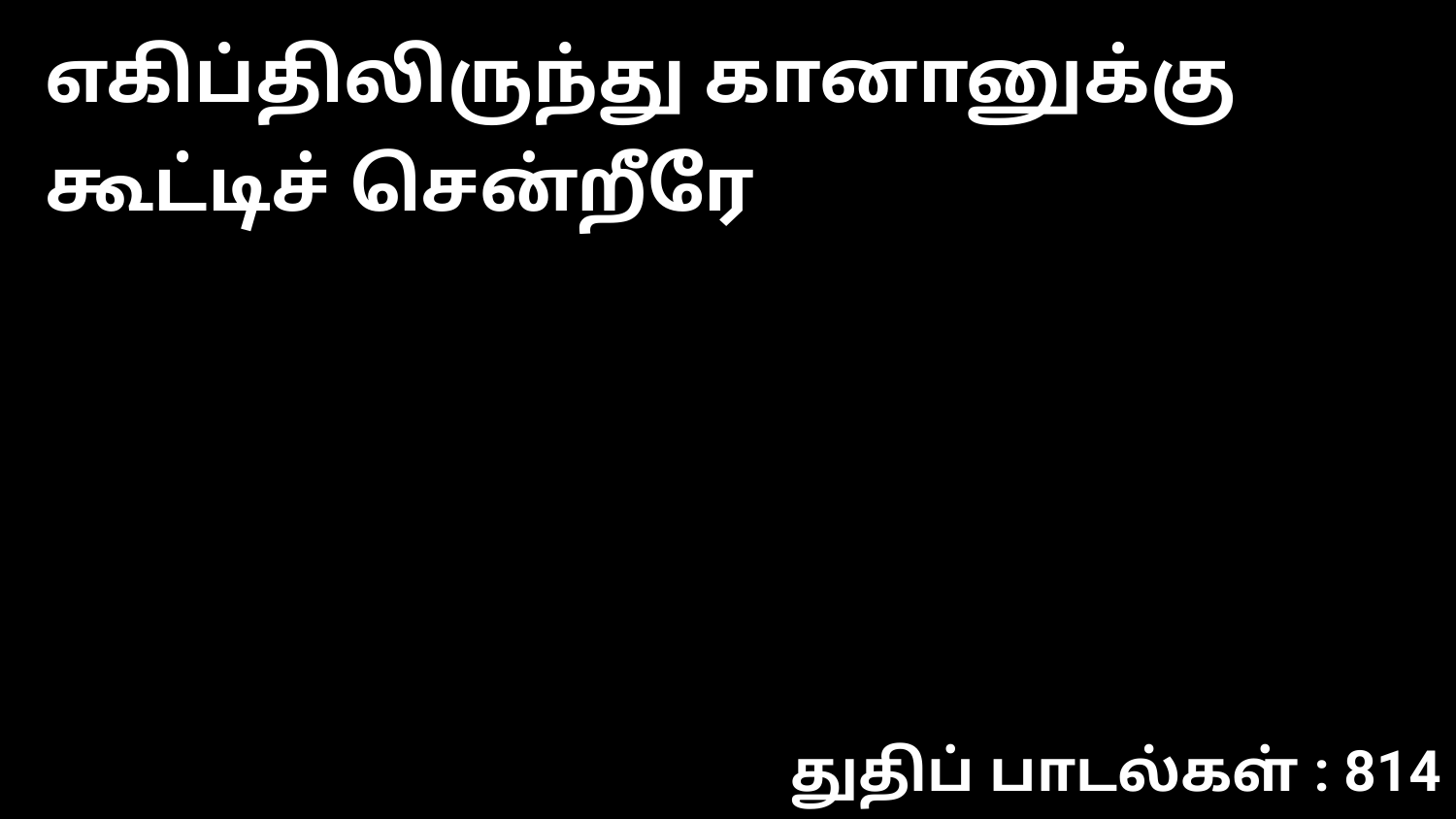

எகிப்திலிருந்து கானானுக்கு கூட்டிச் சென்றீரே
துதிப் பாடல்கள் : 814